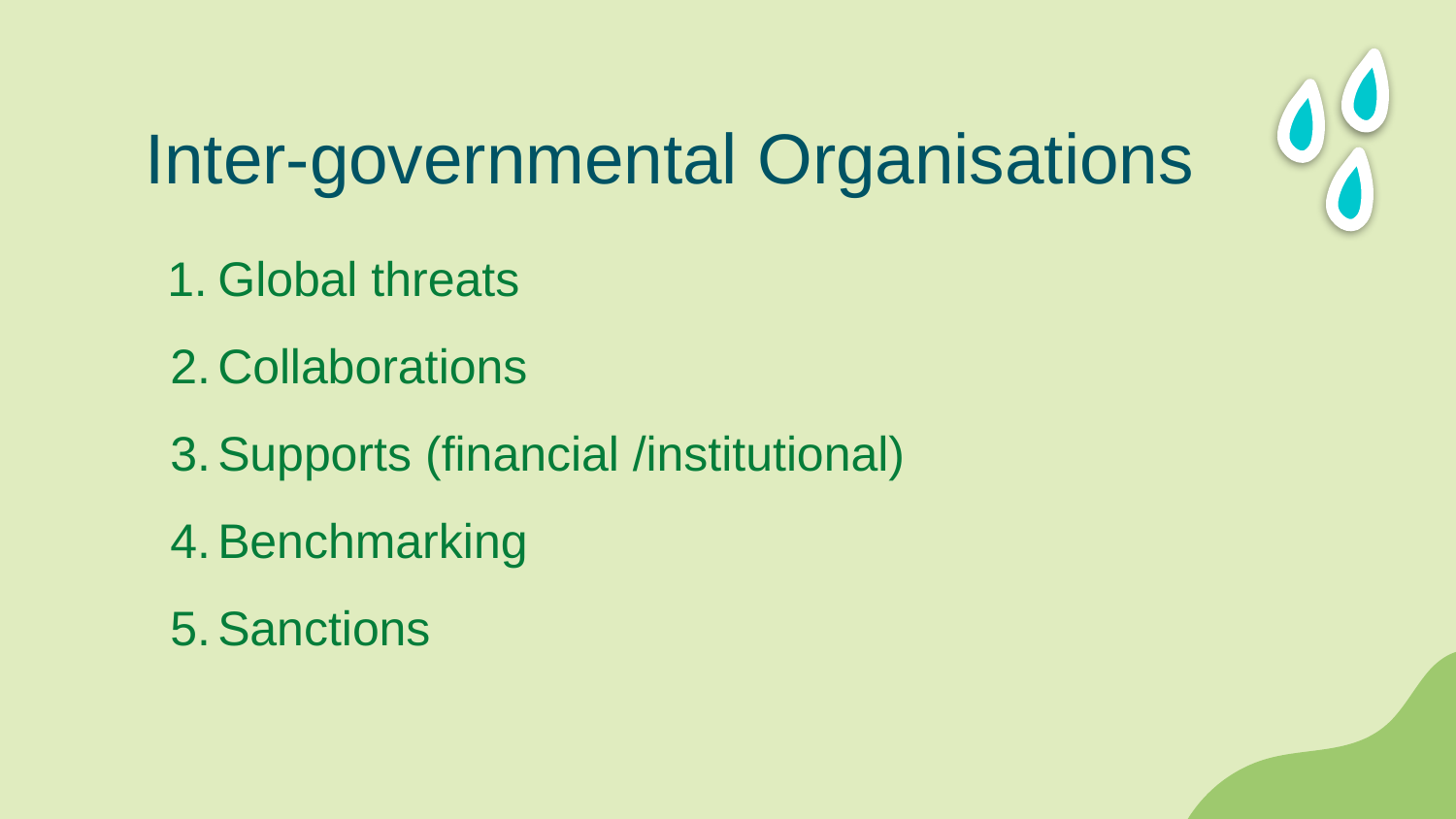

# Inter-governmental Organisations
Global threats
Collaborations
Supports (financial /institutional)
Benchmarking
Sanctions